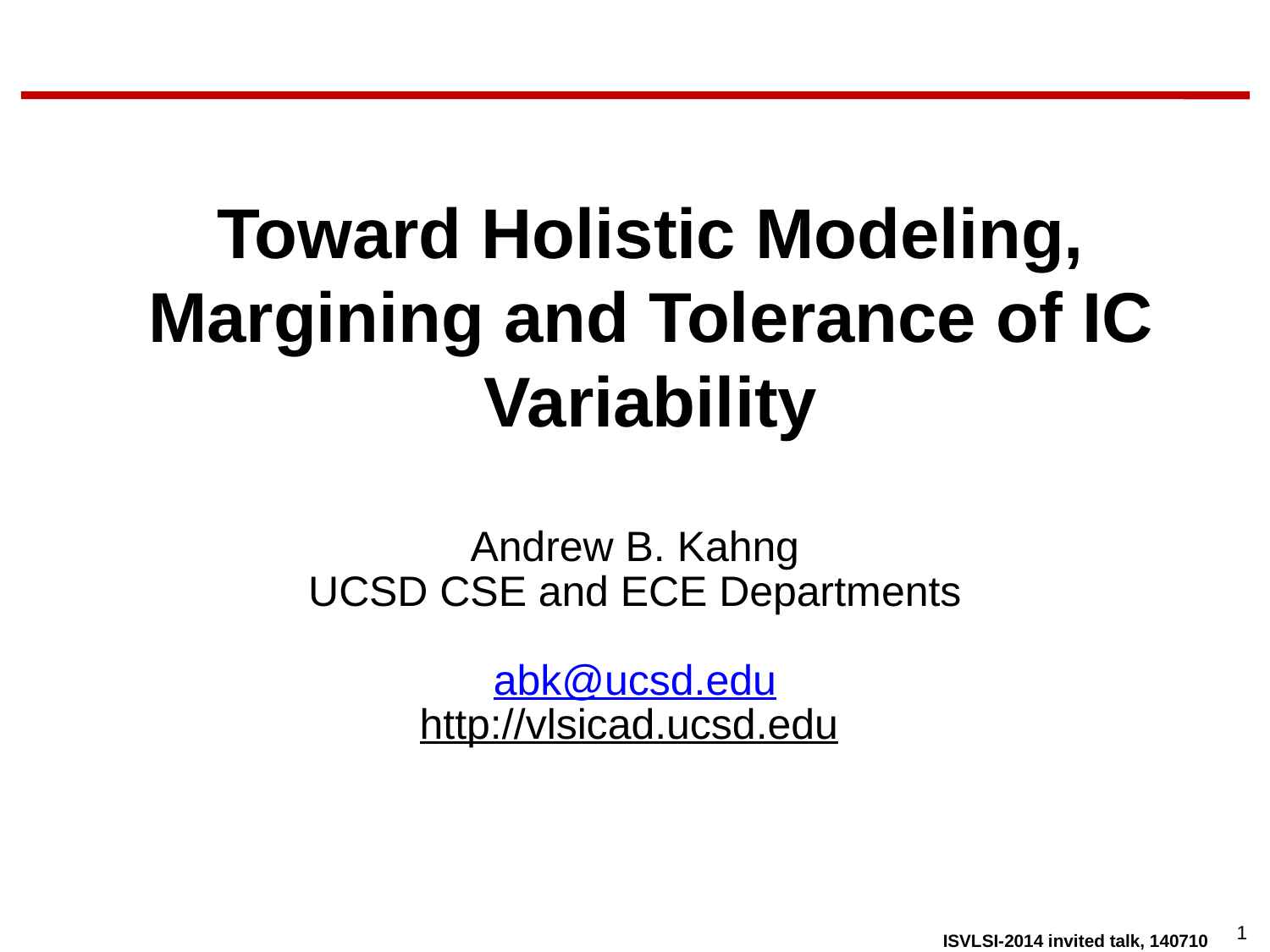

# Toward Holistic Modeling, Margining and Tolerance of IC Variability
Andrew B. Kahng
UCSD CSE and ECE Departments

abk@ucsd.edu
http://vlsicad.ucsd.edu